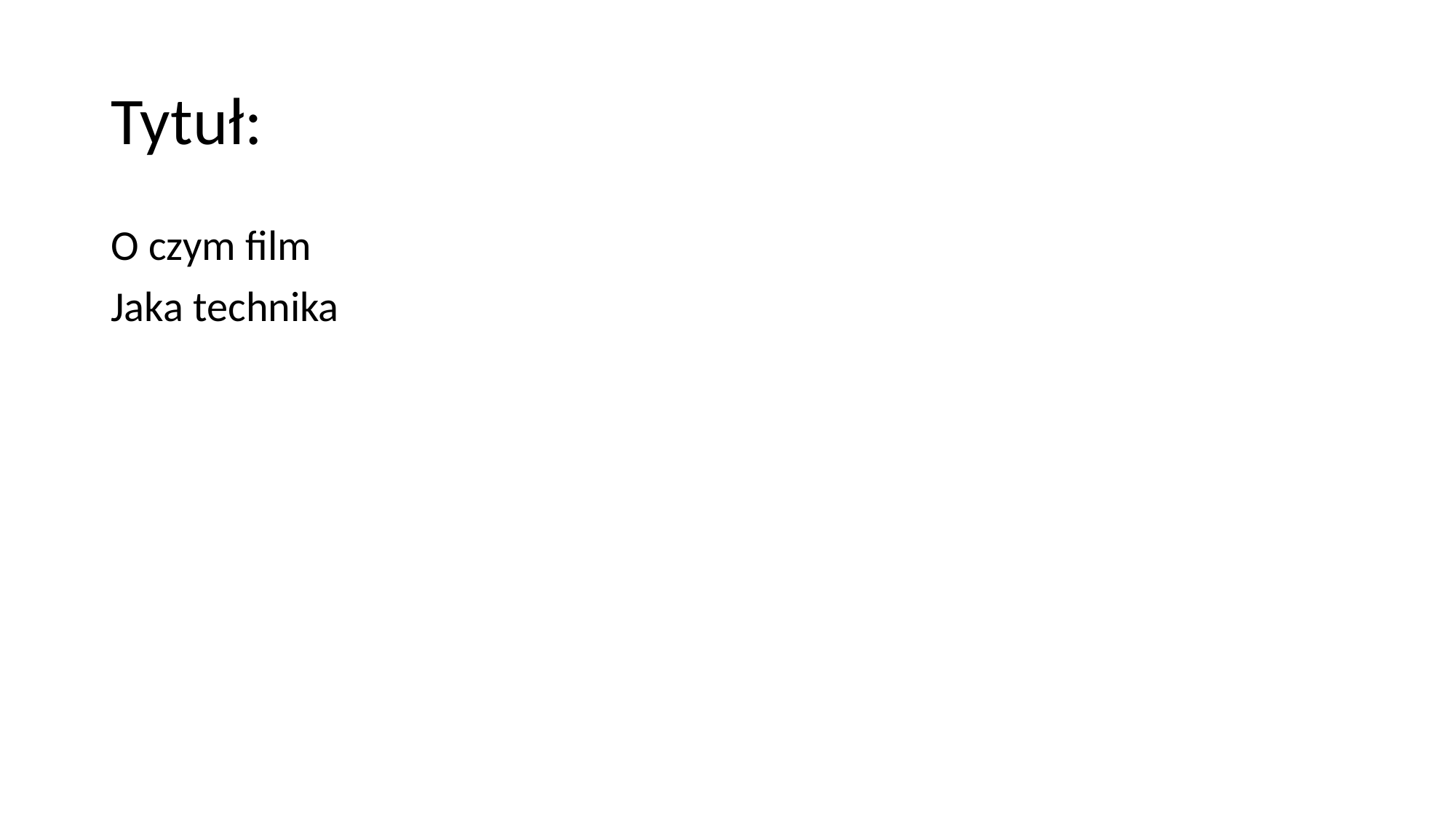

# Tytuł:
O czym film
Jaka technika